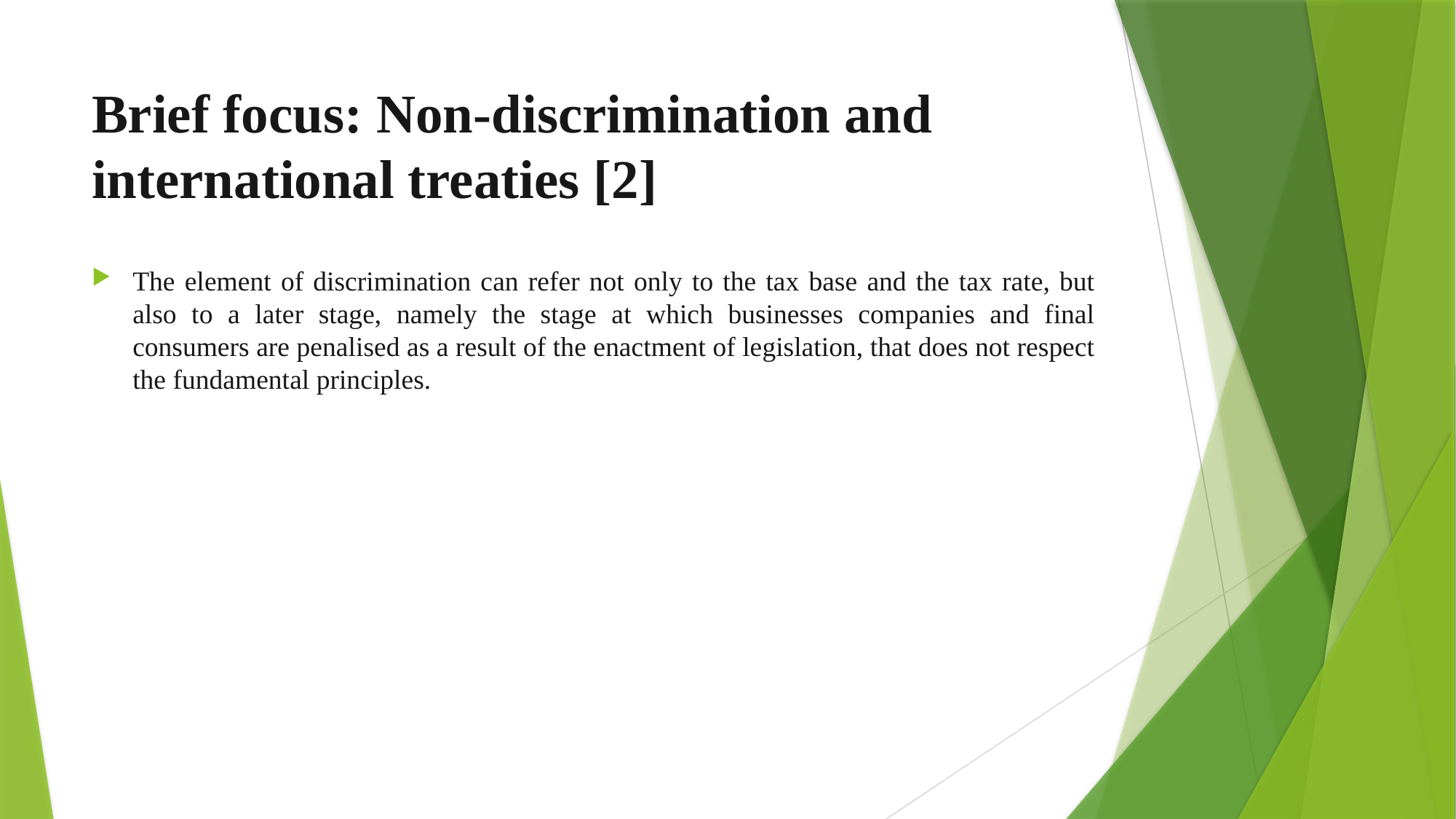

# Brief focus: Non-discrimination and international treaties [2]
The element of discrimination can refer not only to the tax base and the tax rate, but also to a later stage, namely the stage at which businesses companies and final consumers are penalised as a result of the enactment of legislation, that does not respect the fundamental principles.